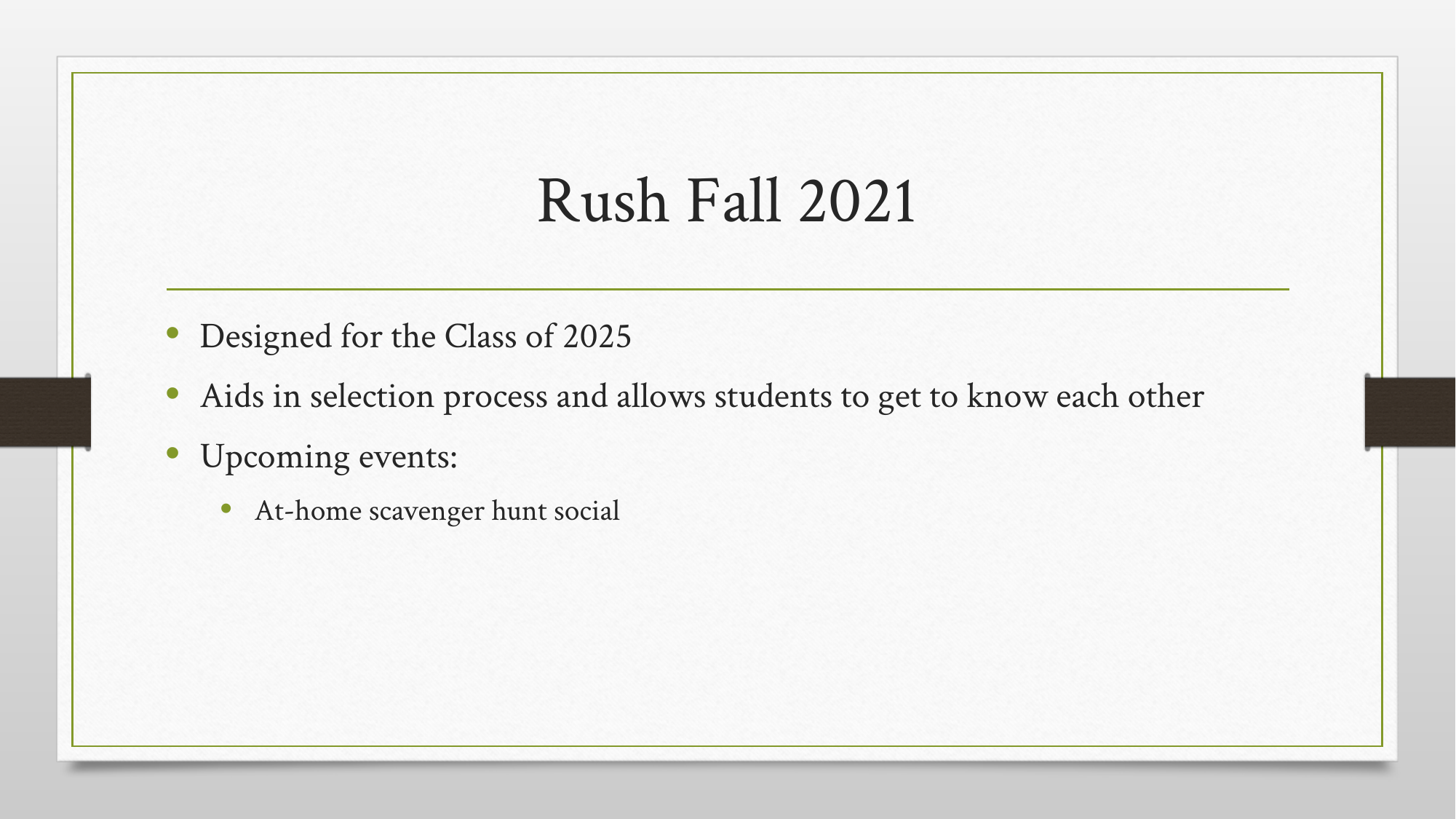

# Rush Fall 2021
Designed for the Class of 2025
Aids in selection process and allows students to get to know each other
Upcoming events:
At-home scavenger hunt social